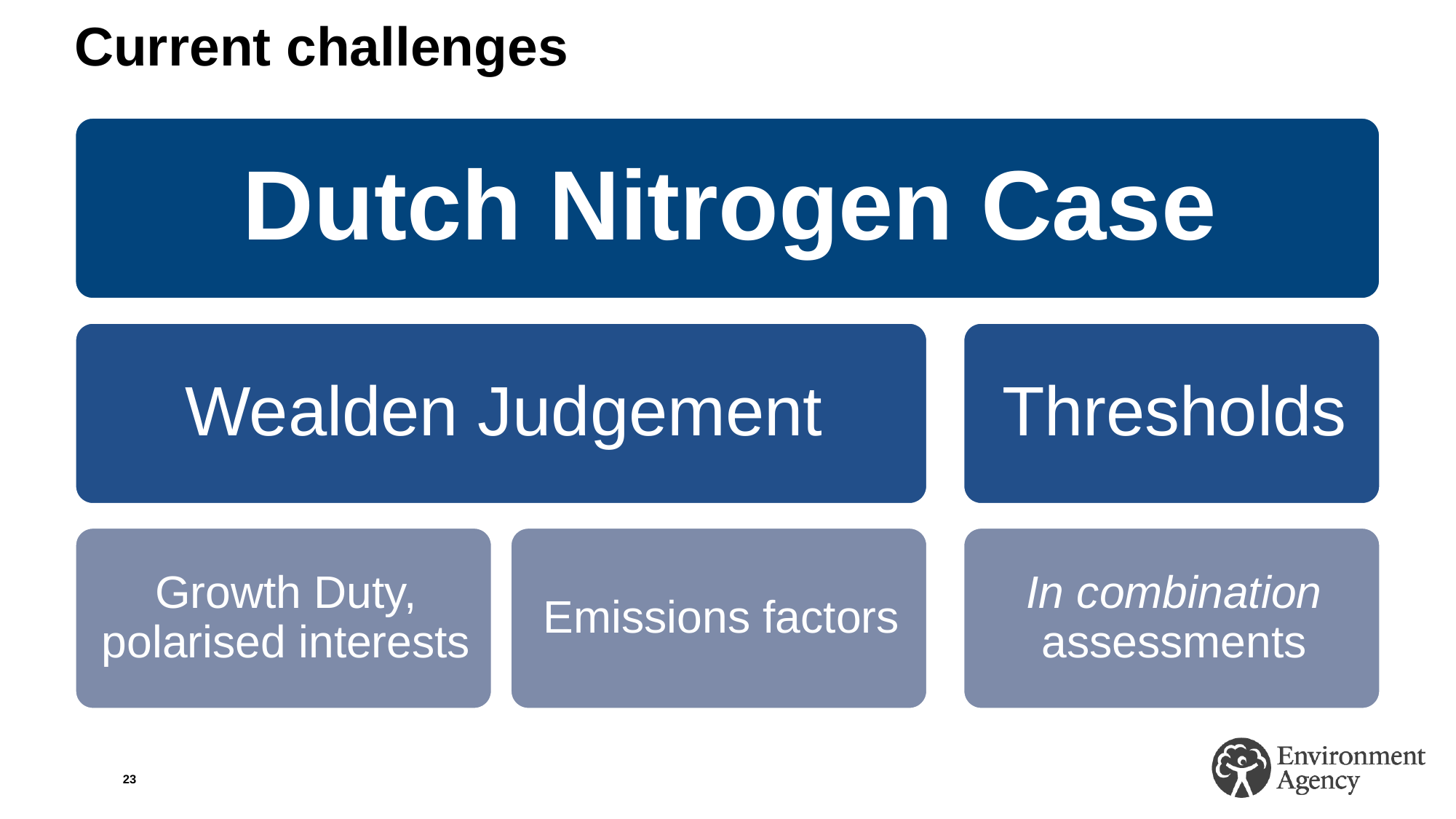

# Current challenges
Dutch Nitrogen Case
Wealden Judgement
Growth Duty, polarised interests
Emissions factors
Thresholds
In combination assessments
23